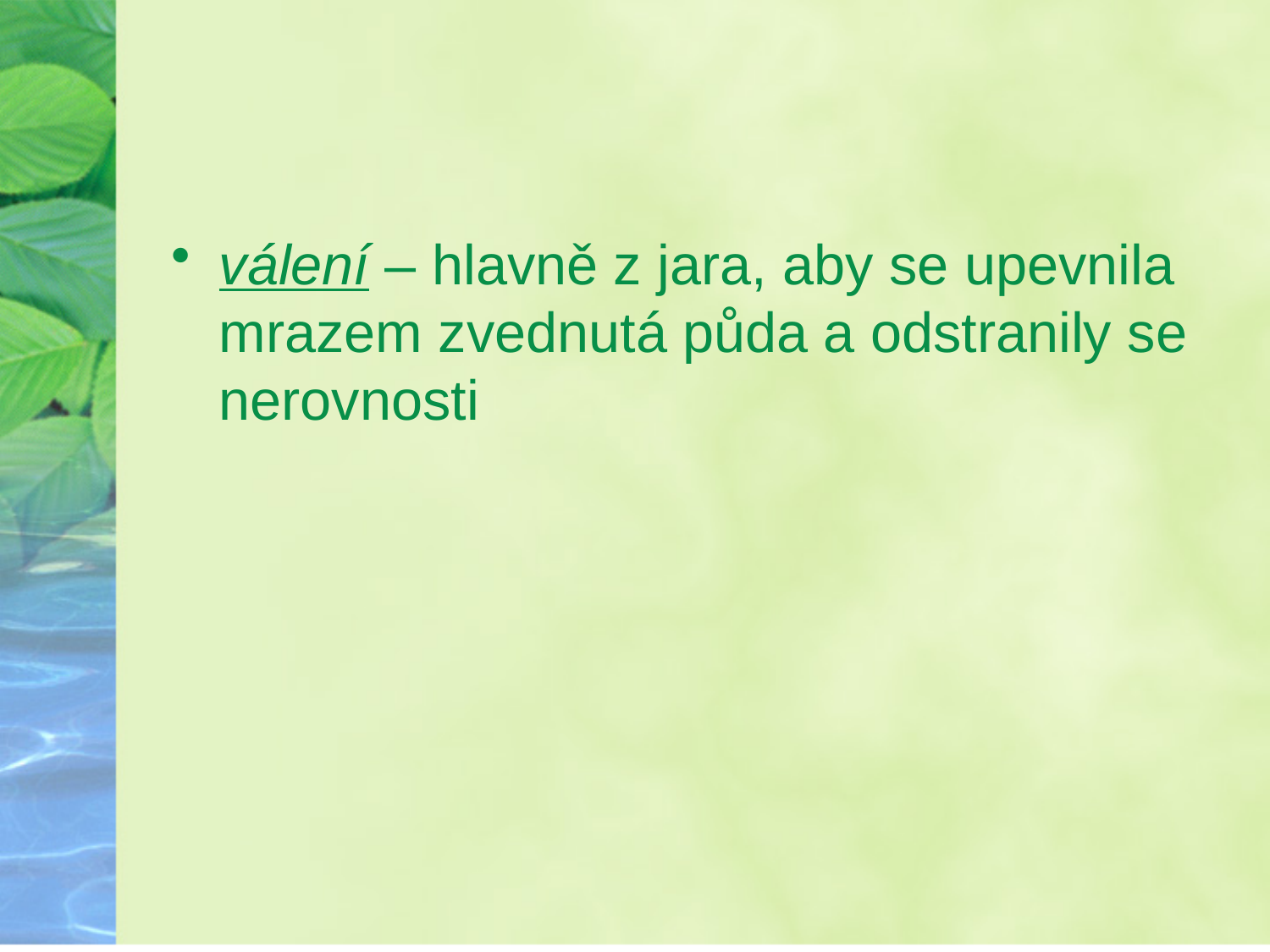

#
válení – hlavně z jara, aby se upevnila mrazem zvednutá půda a odstranily se nerovnosti